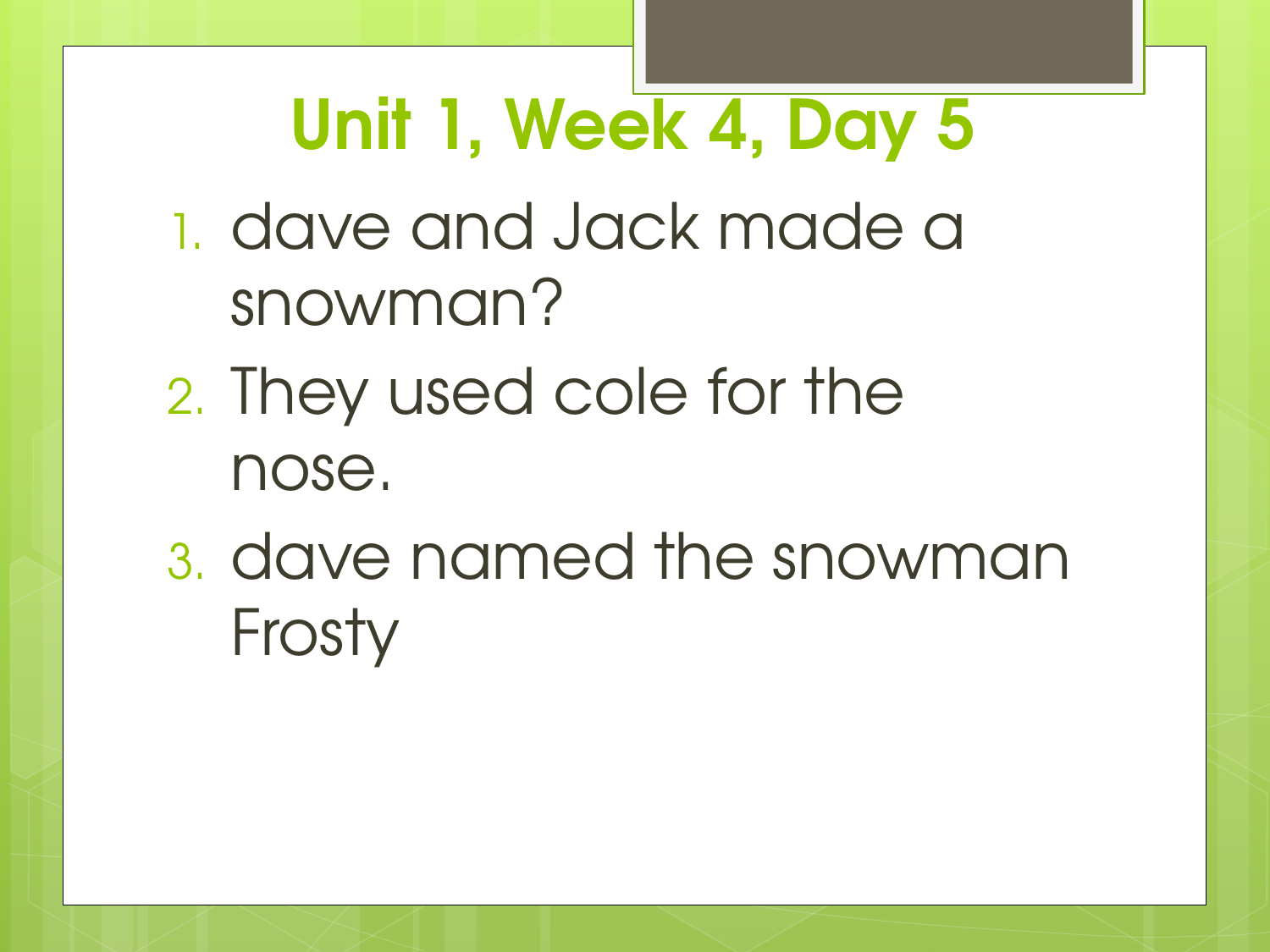

# Unit 1, Week 4, Day 5
dave and Jack made a snowman?
They used cole for the nose.
dave named the snowman Frosty